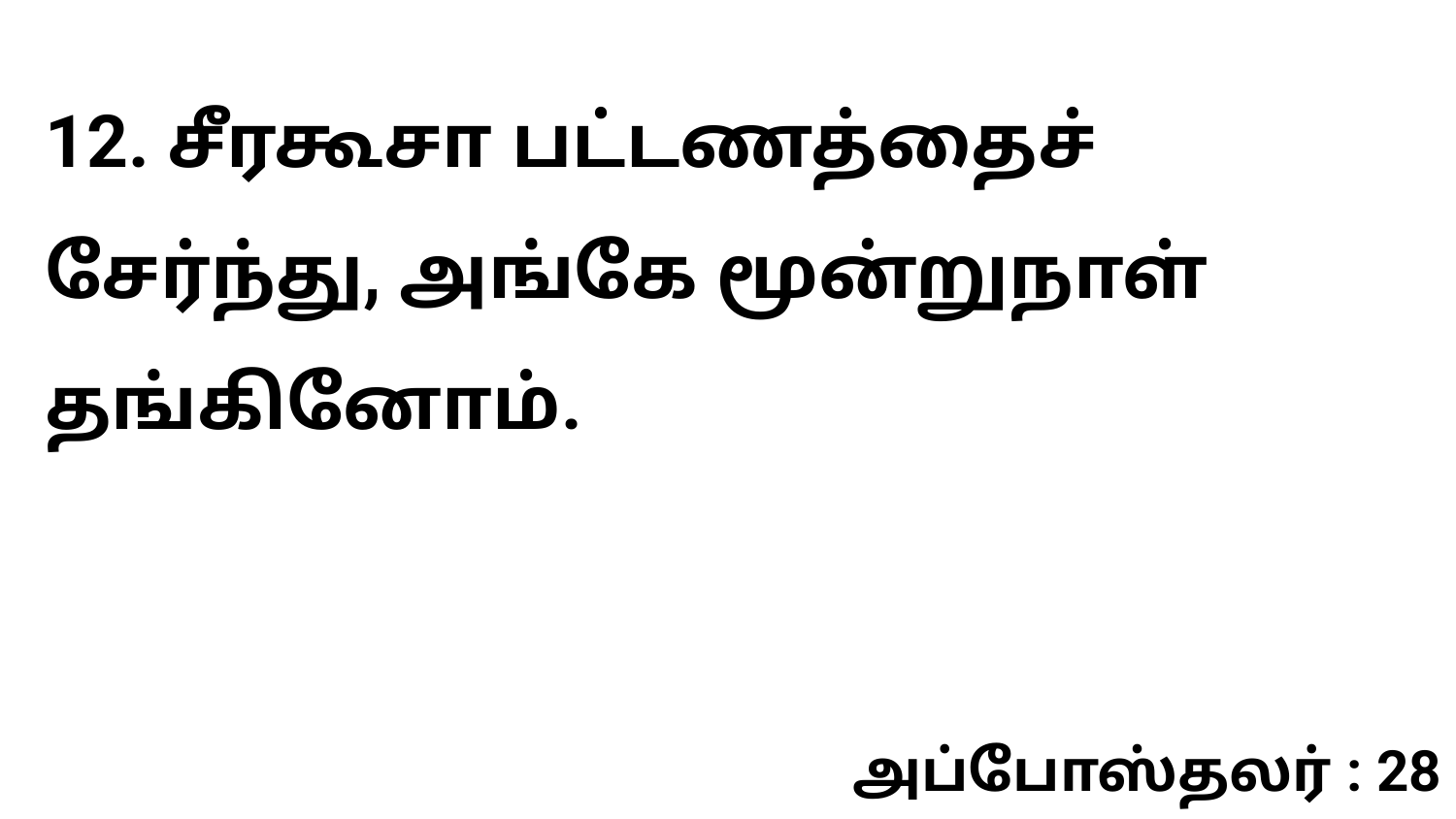

12. சீரகூசா பட்டணத்தைச் சேர்ந்து, அங்கே மூன்றுநாள் தங்கினோம்.
அப்போஸ்தலர் : 28